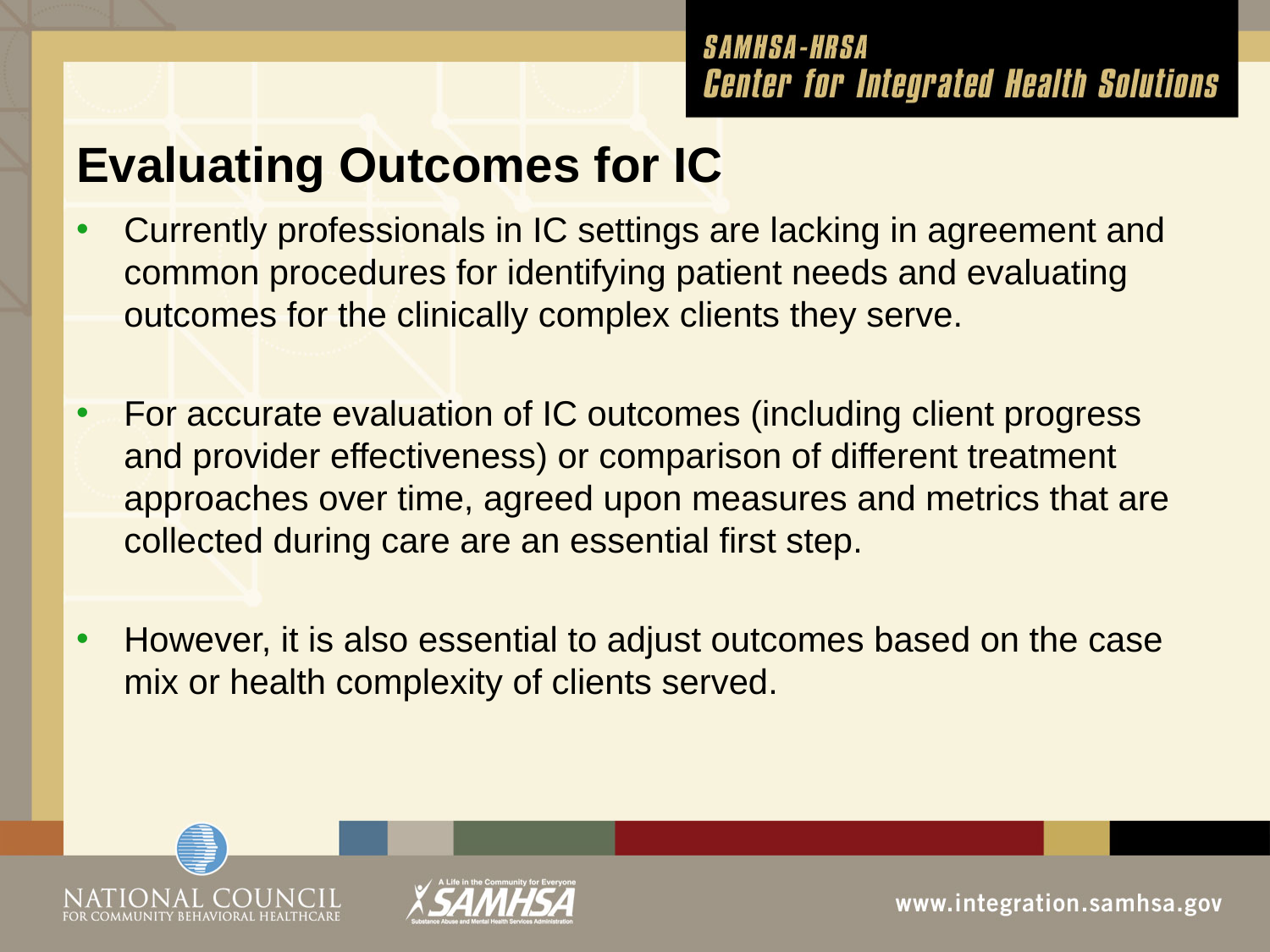

# Evaluating Outcomes for IC
Currently professionals in IC settings are lacking in agreement and common procedures for identifying patient needs and evaluating outcomes for the clinically complex clients they serve.

For accurate evaluation of IC outcomes (including client progress and provider effectiveness) or comparison of different treatment approaches over time, agreed upon measures and metrics that are collected during care are an essential first step.

However, it is also essential to adjust outcomes based on the case mix or health complexity of clients served.